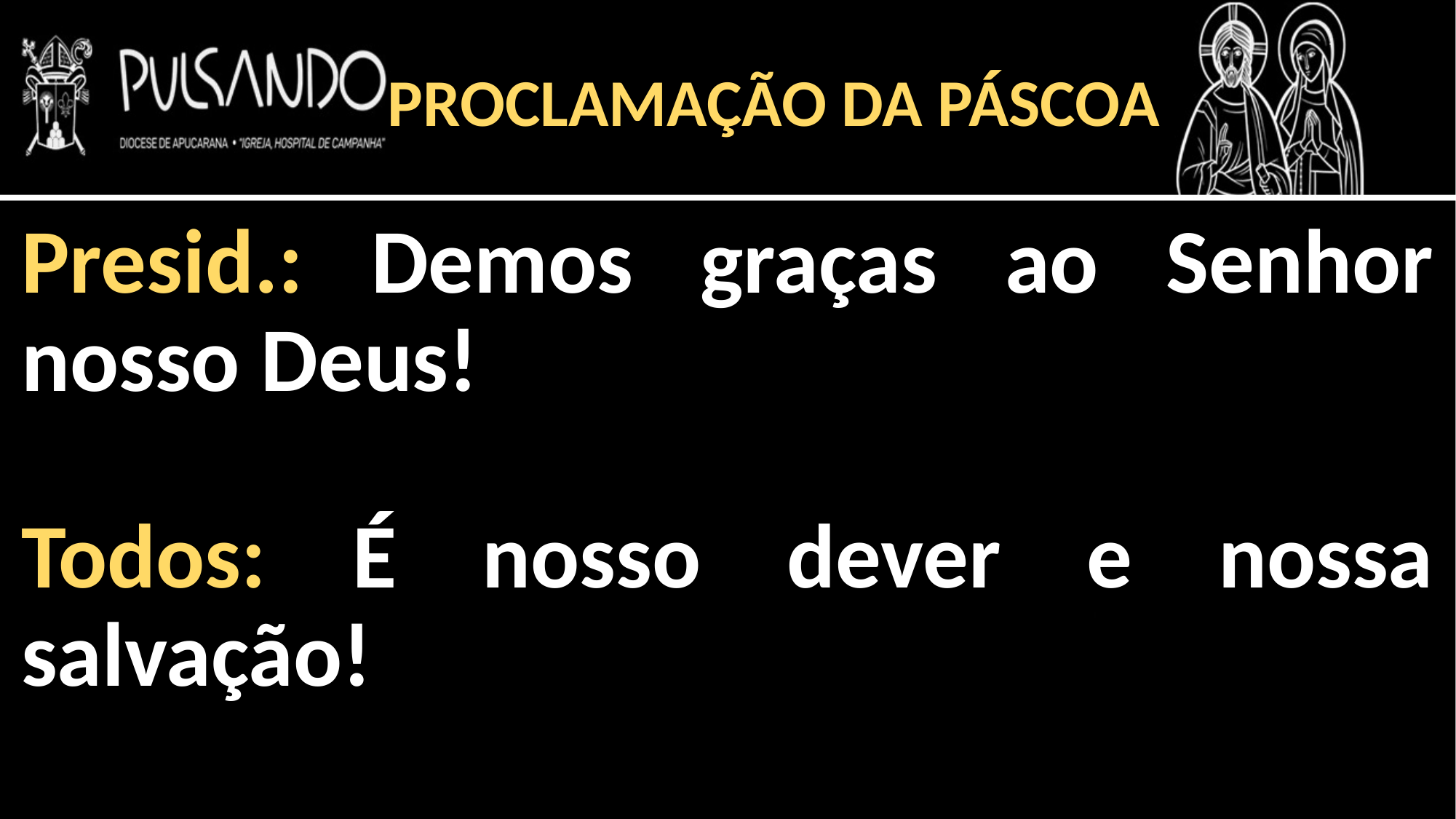

PROCLAMAÇÃO DA PÁSCOA
Presid.: Demos graças ao Senhor nosso Deus!

Todos: É nosso dever e nossa salvação!